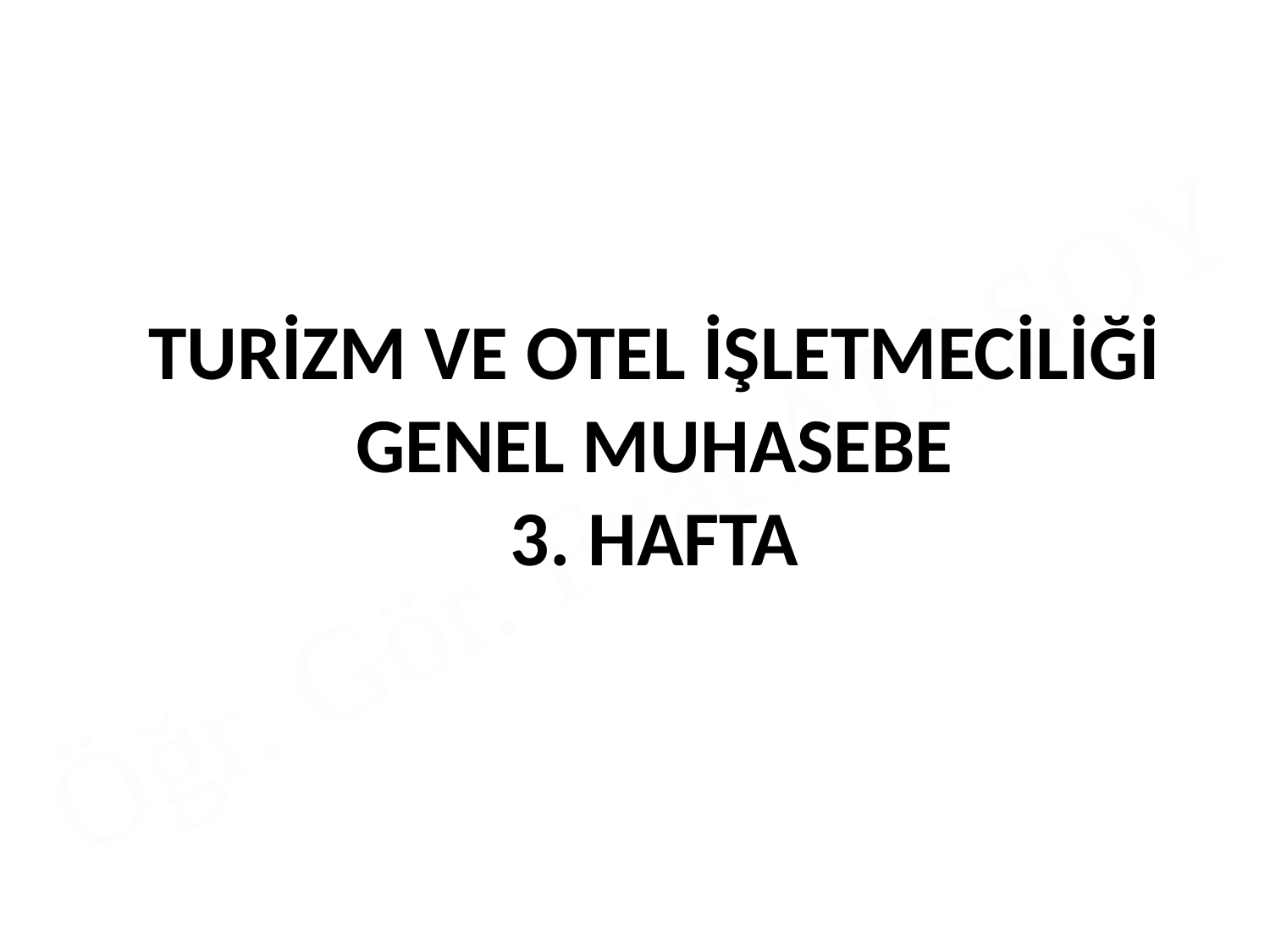

# TURİZM VE OTEL İŞLETMECİLİĞİ GENEL MUHASEBE 3. HAFTA